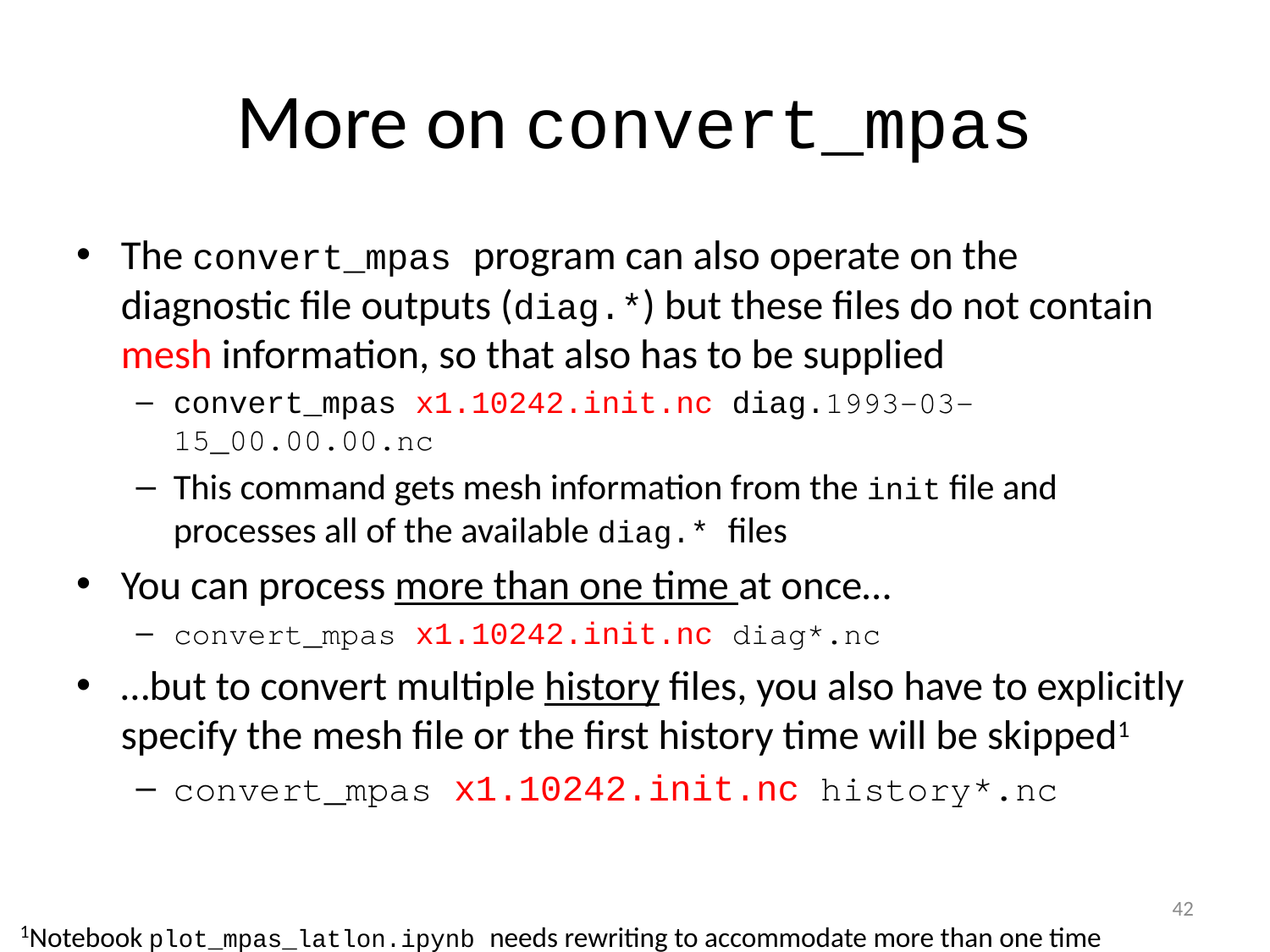

# More on convert_mpas
The convert_mpas program can also operate on the diagnostic file outputs (diag.*) but these files do not contain mesh information, so that also has to be supplied
convert_mpas x1.10242.init.nc diag.1993-03-15_00.00.00.nc
This command gets mesh information from the init file and processes all of the available diag.* files
You can process more than one time at once…
convert_mpas x1.10242.init.nc diag*.nc
…but to convert multiple history files, you also have to explicitly specify the mesh file or the first history time will be skipped1
convert_mpas x1.10242.init.nc history*.nc
42
1Notebook plot_mpas_latlon.ipynb needs rewriting to accommodate more than one time